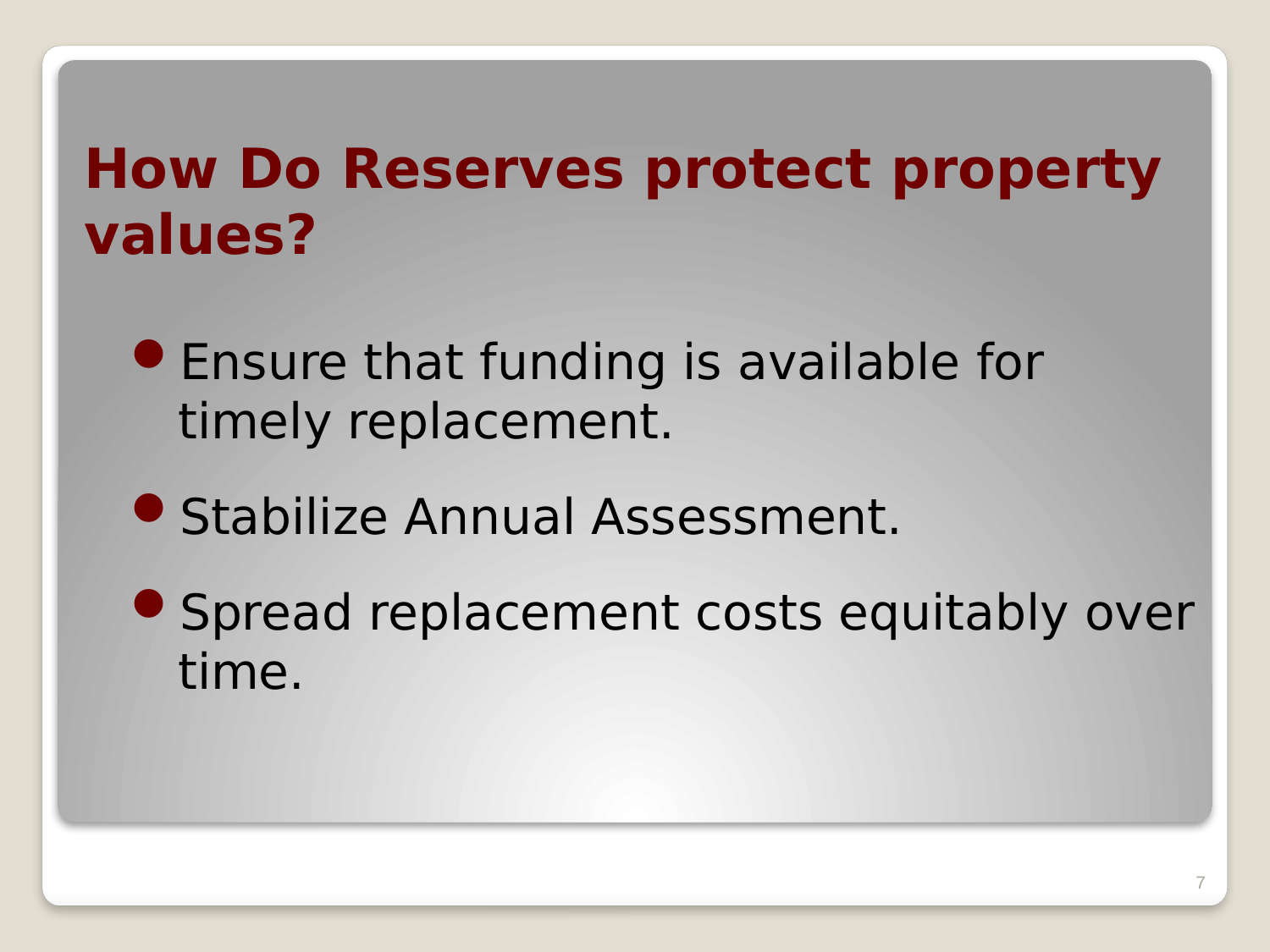

# How Do Reserves protect property values?
Ensure that funding is available for timely replacement.
Stabilize Annual Assessment.
Spread replacement costs equitably over time.
7